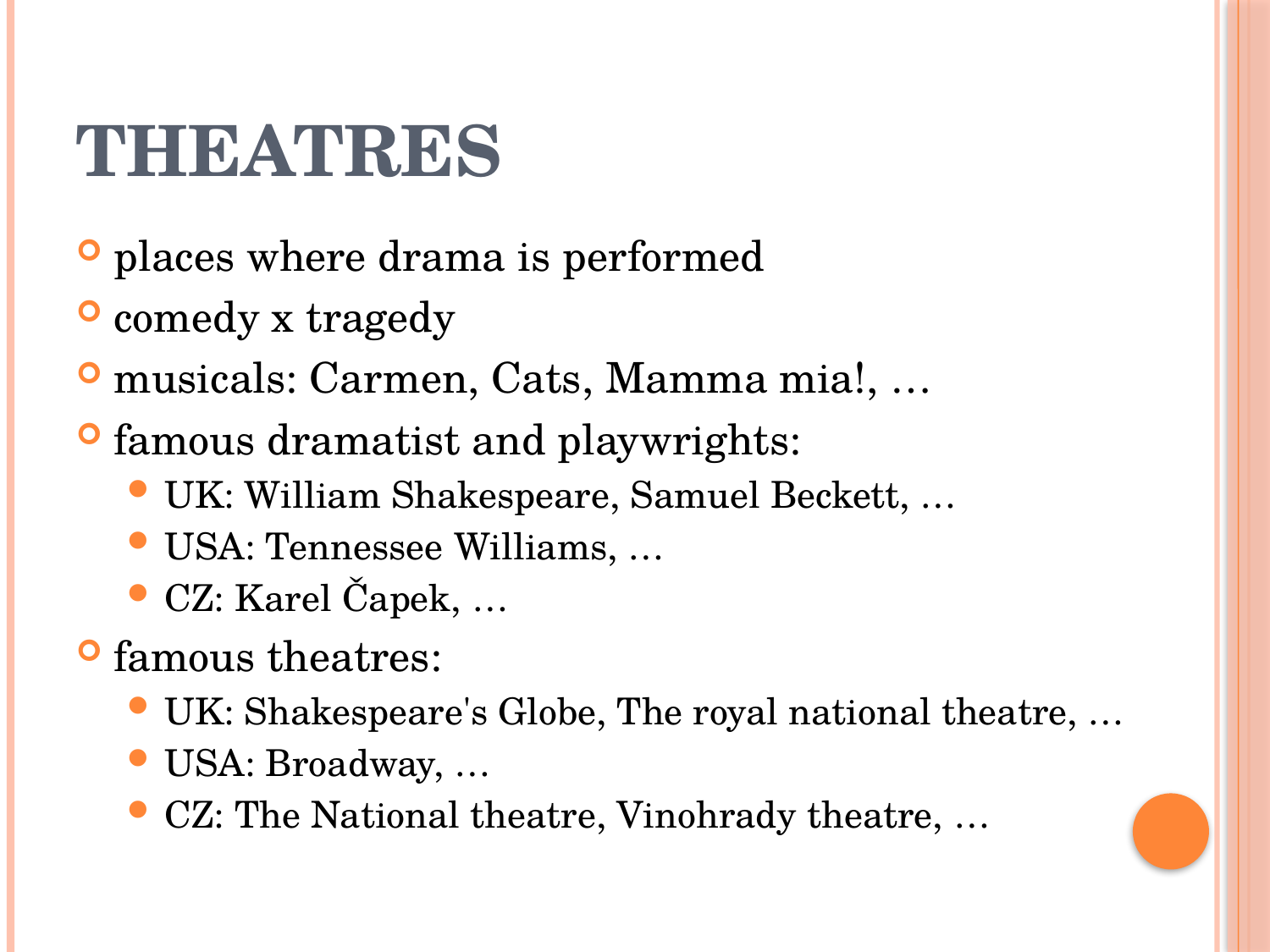

# Theatres
places where drama is performed
comedy x tragedy
musicals: Carmen, Cats, Mamma mia!, …
famous dramatist and playwrights:
UK: William Shakespeare, Samuel Beckett, …
USA: Tennessee Williams, …
CZ: Karel Čapek, …
famous theatres:
UK: Shakespeare's Globe, The royal national theatre, …
USA: Broadway, …
CZ: The National theatre, Vinohrady theatre, …